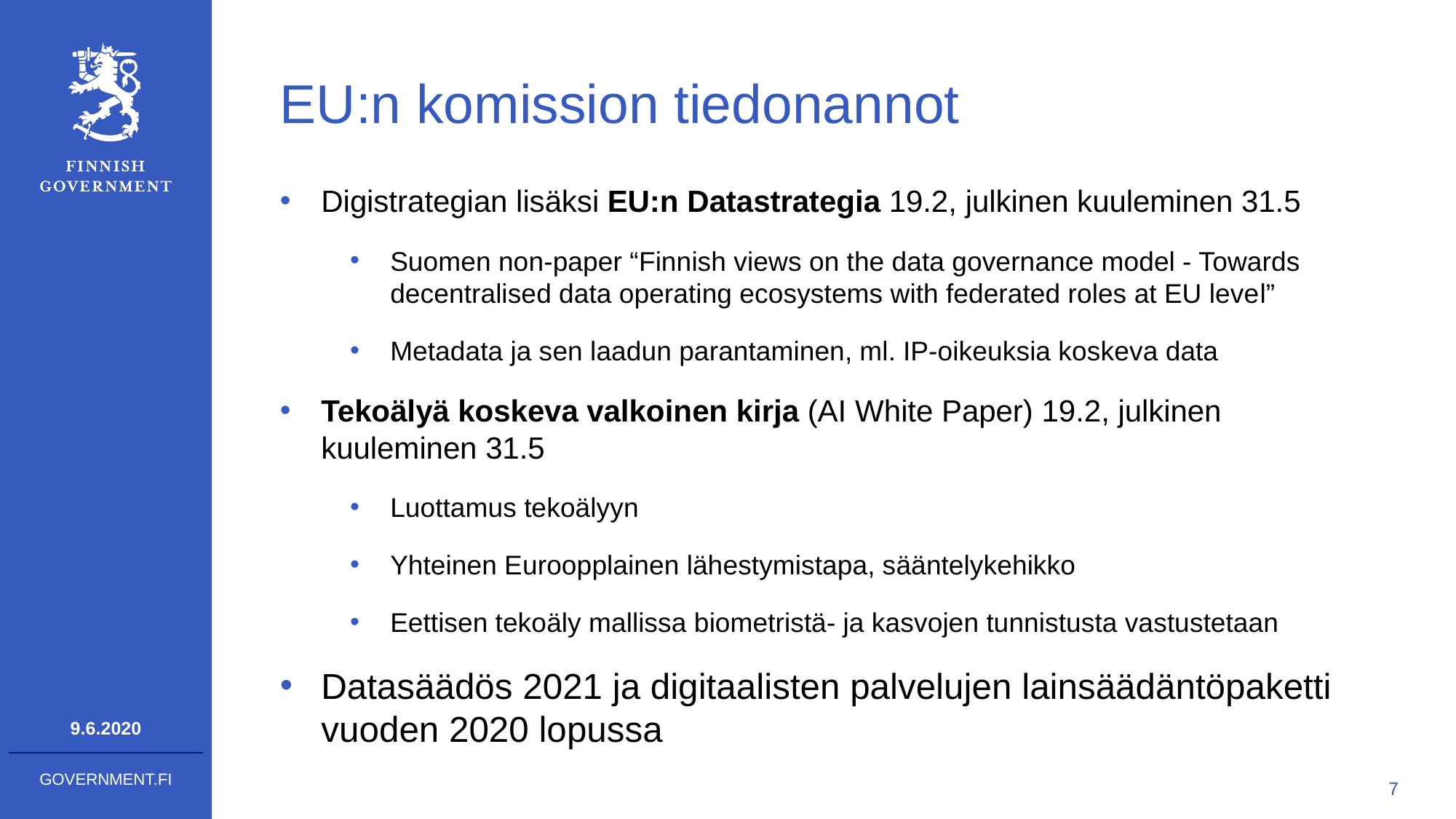

# EU:n komission tiedonannot
Digistrategian lisäksi EU:n Datastrategia 19.2, julkinen kuuleminen 31.5
Suomen non-paper “Finnish views on the data governance model - Towards decentralised data operating ecosystems with federated roles at EU level”
Metadata ja sen laadun parantaminen, ml. IP-oikeuksia koskeva data
Tekoälyä koskeva valkoinen kirja (AI White Paper) 19.2, julkinen kuuleminen 31.5
Luottamus tekoälyyn
Yhteinen Euroopplainen lähestymistapa, sääntelykehikko
Eettisen tekoäly mallissa biometristä- ja kasvojen tunnistusta vastustetaan
Datasäädös 2021 ja digitaalisten palvelujen lainsäädäntöpaketti vuoden 2020 lopussa
9.6.2020
7